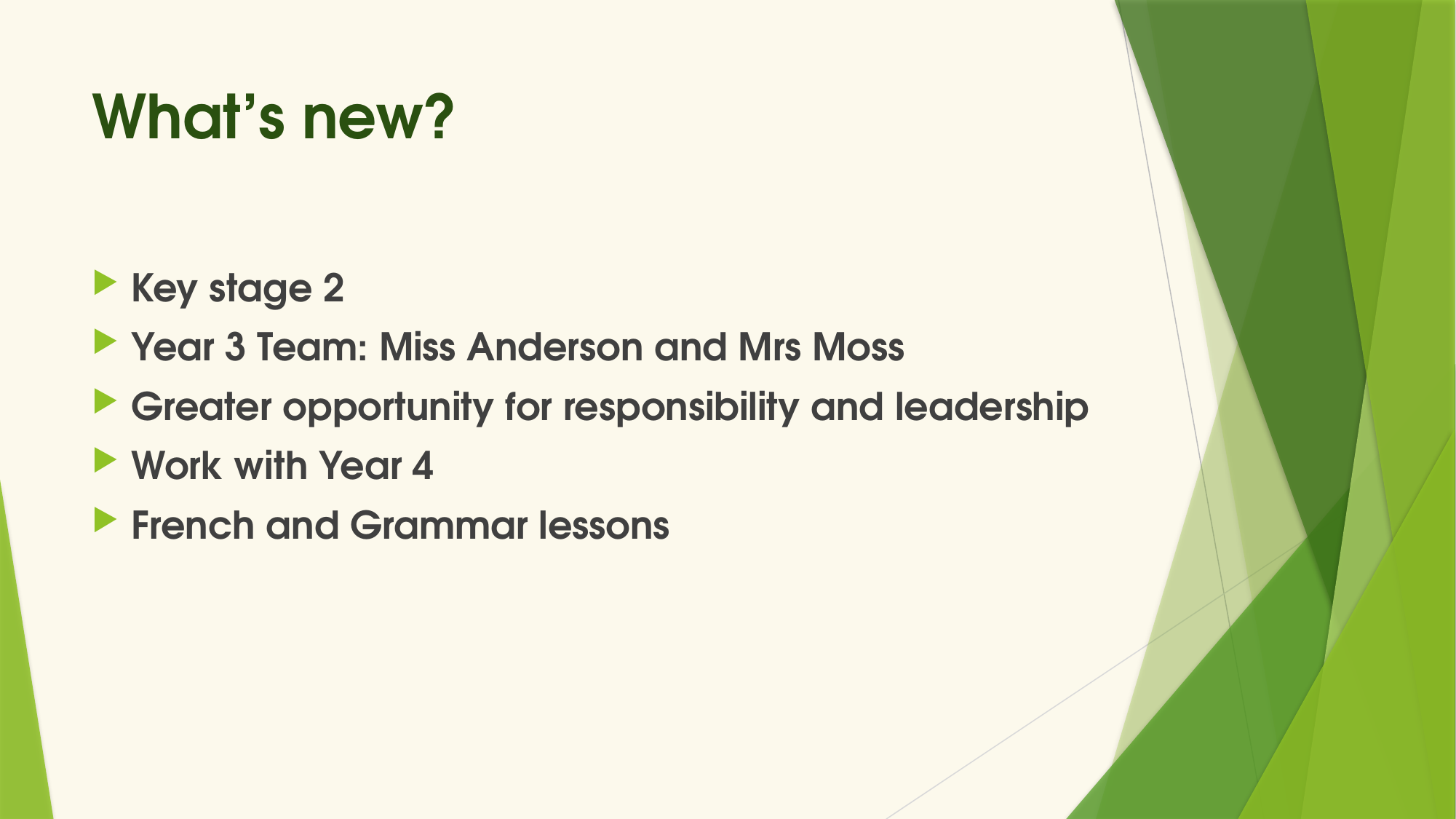

# What’s new?
Key stage 2
Year 3 Team: Miss Anderson and Mrs Moss
Greater opportunity for responsibility and leadership
Work with Year 4
French and Grammar lessons